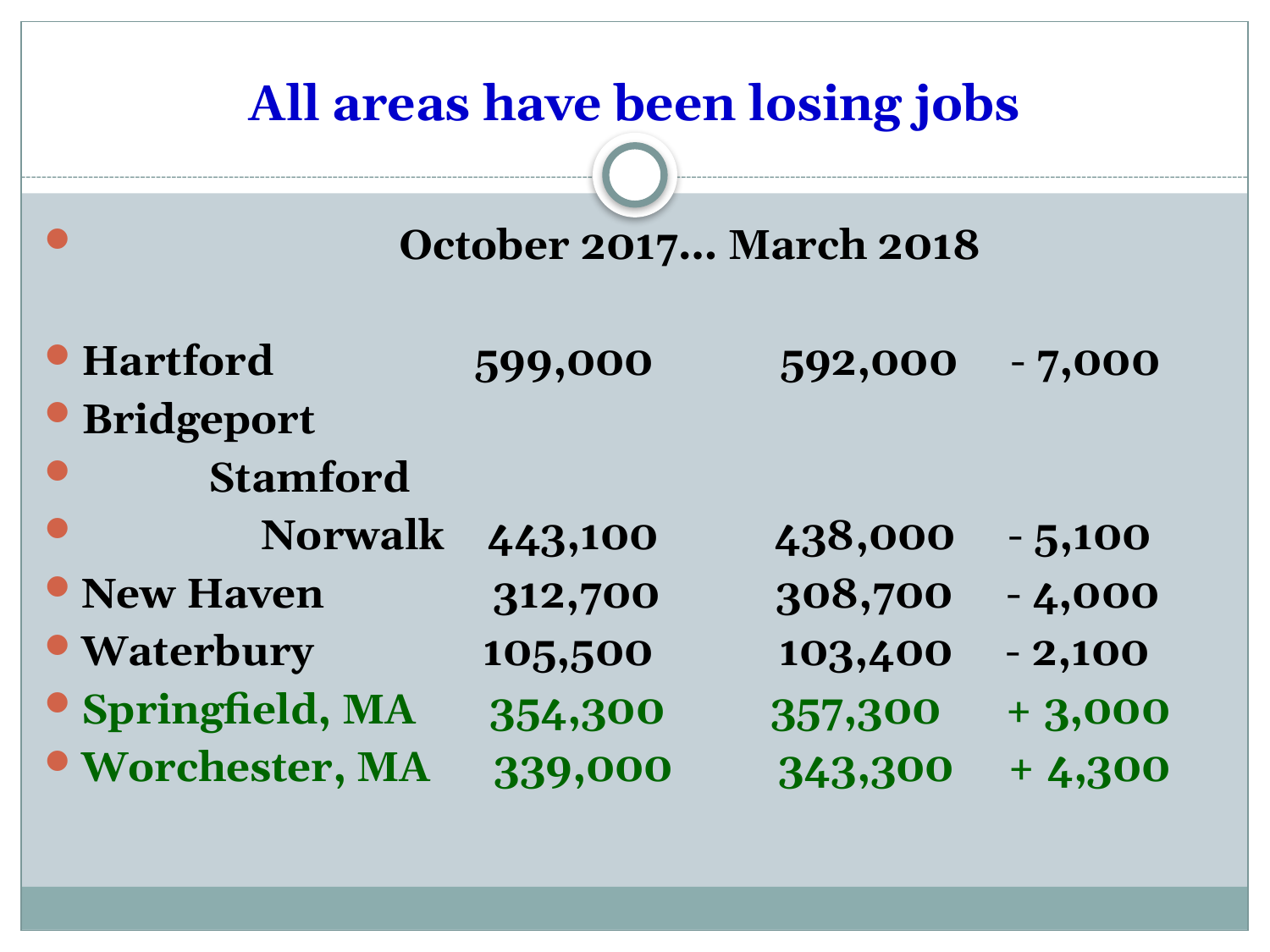

# All areas have been losing jobs
                              October 2017… March 2018

Hartford                   599,000            592,000     - 7,000
Bridgeport
            Stamford
                 Norwalk    443,100           438,000     - 5,100
New Haven                312,700           308,700     - 4,000
Waterbury                105,500            103,400     - 2,100
Springfield, MA       354,300          357,300      + 3,000
Worchester, MA      339,000          343,300     + 4,300